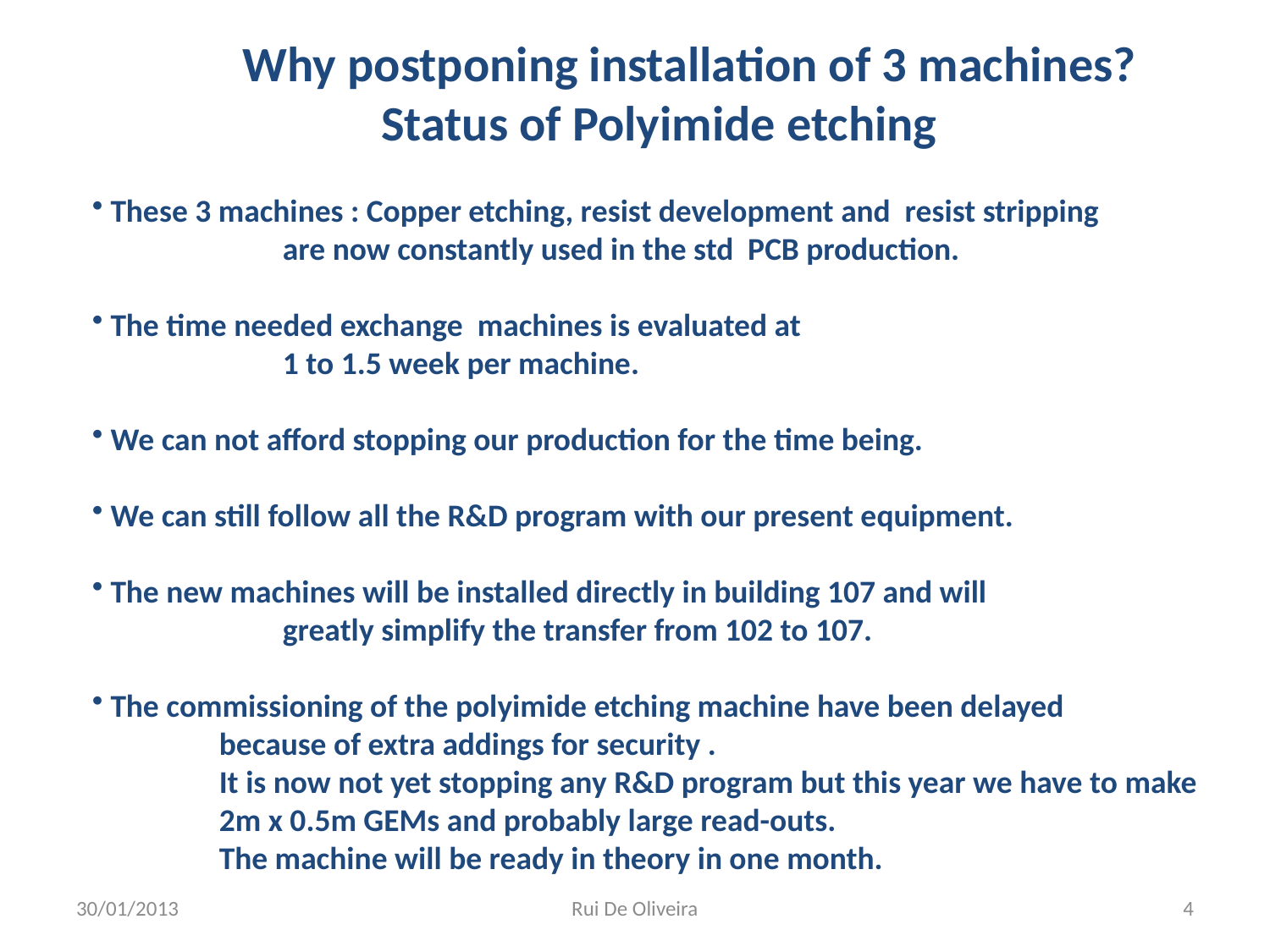

Why postponing installation of 3 machines?
	 Status of Polyimide etching

 These 3 machines : Copper etching, resist development and  resist stripping
	are now constantly used in the std  PCB production.

 The time needed exchange  machines is evaluated at
	1 to 1.5 week per machine.

 We can not afford stopping our production for the time being.

 We can still follow all the R&D program with our present equipment.

 The new machines will be installed directly in building 107 and will
 	greatly simplify the transfer from 102 to 107.

 The commissioning of the polyimide etching machine have been delayed
	because of extra addings for security .
	It is now not yet stopping any R&D program but this year we have to make
	2m x 0.5m GEMs and probably large read-outs.
	The machine will be ready in theory in one month.
30/01/2013
Rui De Oliveira
4